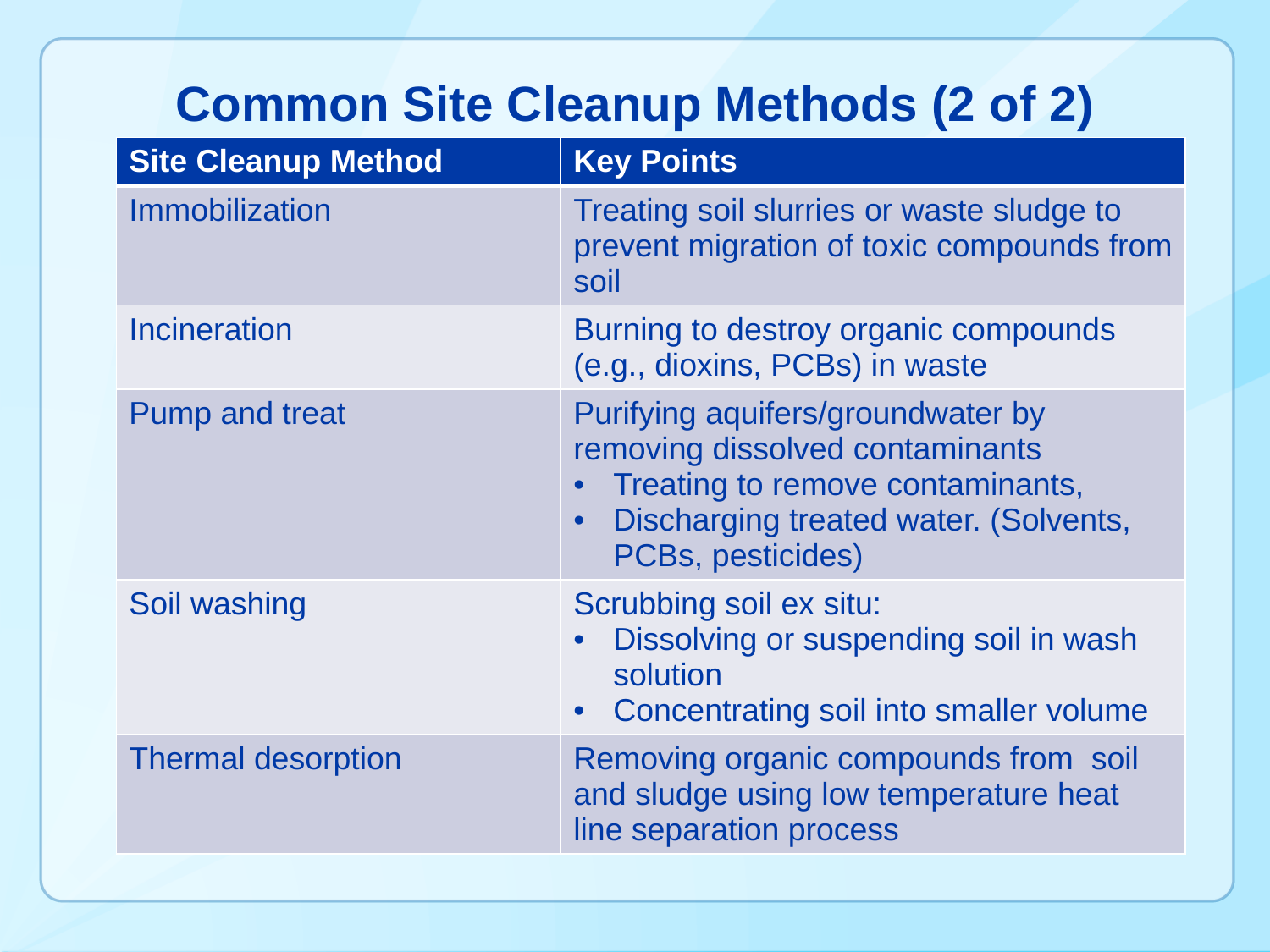

# Common Site Cleanup Methods (2 of 2)
| Site Cleanup Method | Key Points |
| --- | --- |
| Immobilization | Treating soil slurries or waste sludge to prevent migration of toxic compounds from soil |
| Incineration | Burning to destroy organic compounds (e.g., dioxins, PCBs) in waste |
| Pump and treat | Purifying aquifers/groundwater by removing dissolved contaminants Treating to remove contaminants, Discharging treated water. (Solvents, PCBs, pesticides) |
| Soil washing | Scrubbing soil ex situ: Dissolving or suspending soil in wash solution Concentrating soil into smaller volume |
| Thermal desorption | Removing organic compounds from soil and sludge using low temperature heat line separation process |